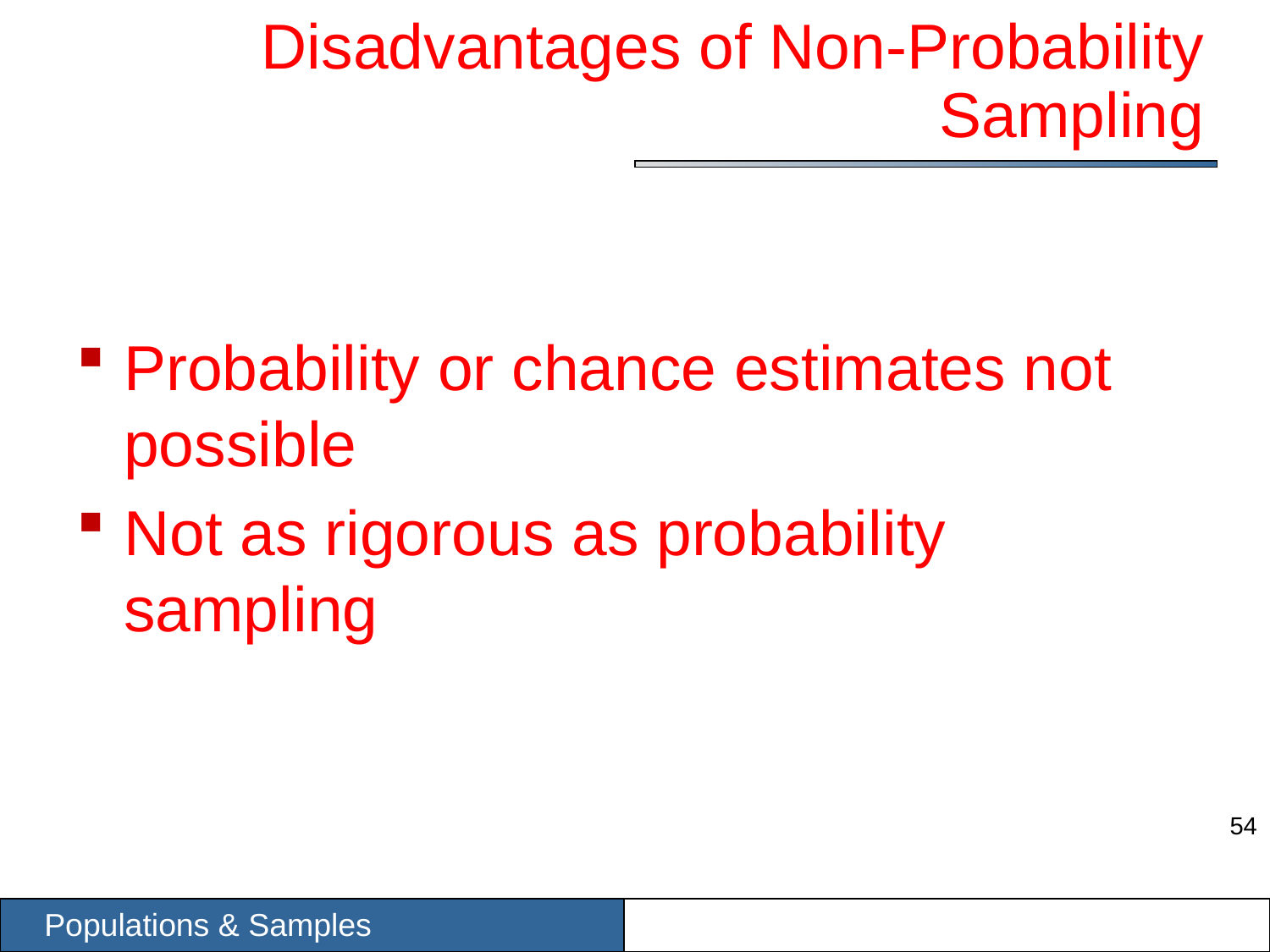

# Disadvantages of Non-Probability Sampling
Probability or chance estimates not possible
Not as rigorous as probability sampling